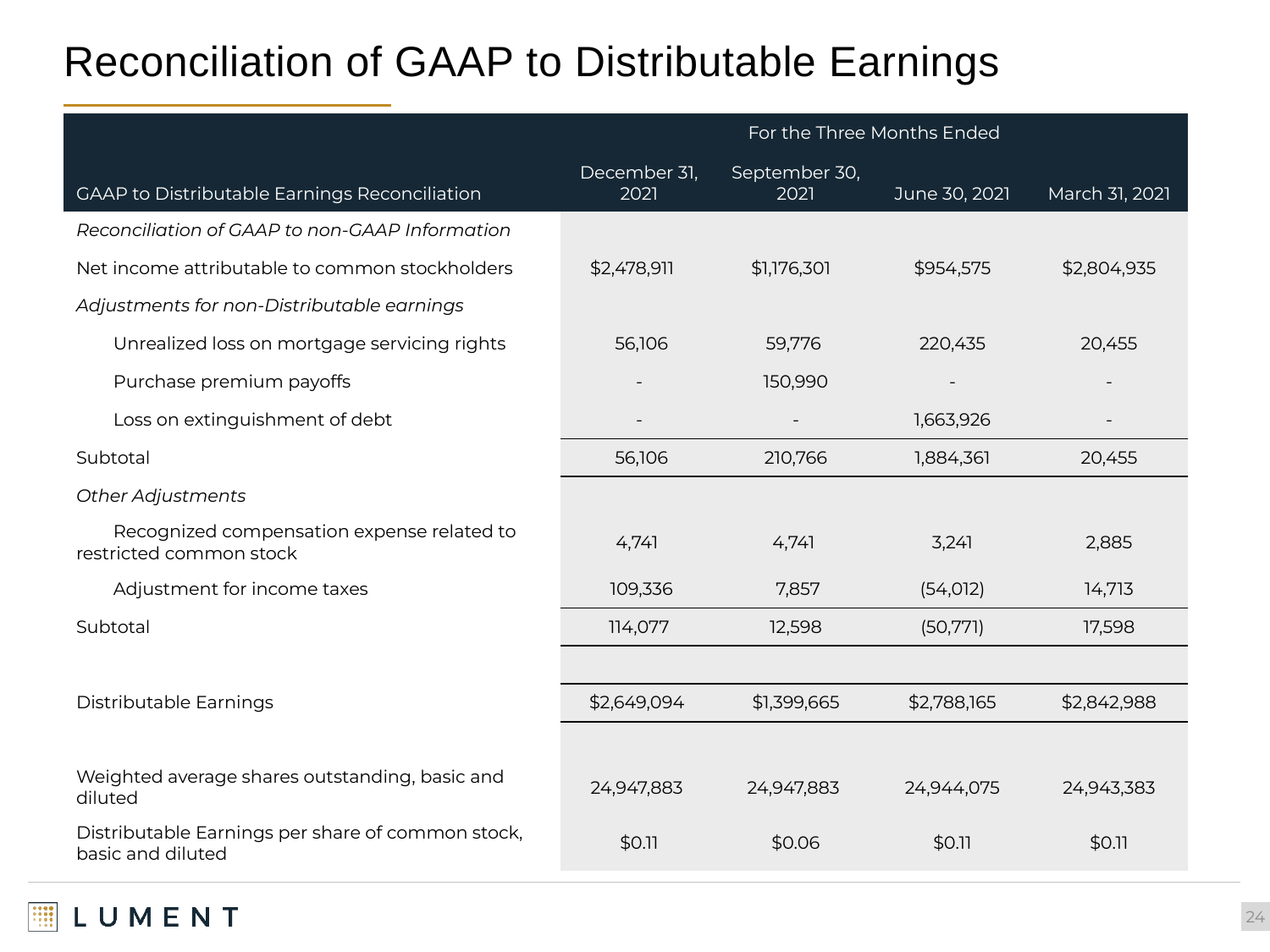

# Reconciliation of GAAP to Distributable Earnings
|  | For the Three Months Ended |  |  |  |
| --- | --- | --- | --- | --- |
| GAAP to Distributable Earnings Reconciliation | December 31, 2021 | September 30, 2021 | June 30, 2021 | March 31, 2021 |
| Reconciliation of GAAP to non-GAAP Information |  |  |  |  |
| Net income attributable to common stockholders | $2,478,911 | $1,176,301 | $954,575 | $2,804,935 |
| Adjustments for non-Distributable earnings |  |  |  |  |
| Unrealized loss on mortgage servicing rights | 56,106 | 59,776 | 220,435 | 20,455 |
| Purchase premium payoffs | - | 150,990 | - | - |
| Loss on extinguishment of debt | - | - | 1,663,926 | - |
| Subtotal | 56,106 | 210,766 | 1,884,361 | 20,455 |
| Other Adjustments |  |  |  |  |
| Recognized compensation expense related to restricted common stock | 4,741 | 4,741 | 3,241 | 2,885 |
| Adjustment for income taxes | 109,336 | 7,857 | (54,012) | 14,713 |
| Subtotal | 114,077 | 12,598 | (50,771) | 17,598 |
|  |  |  |  |  |
| Distributable Earnings | $2,649,094 | $1,399,665 | $2,788,165 | $2,842,988 |
|  |  |  |  |  |
| Weighted average shares outstanding, basic and diluted | 24,947,883 | 24,947,883 | 24,944,075 | 24,943,383 |
| Distributable Earnings per share of common stock, basic and diluted | $0.11 | $0.06 | $0.11 | $0.11 |
24